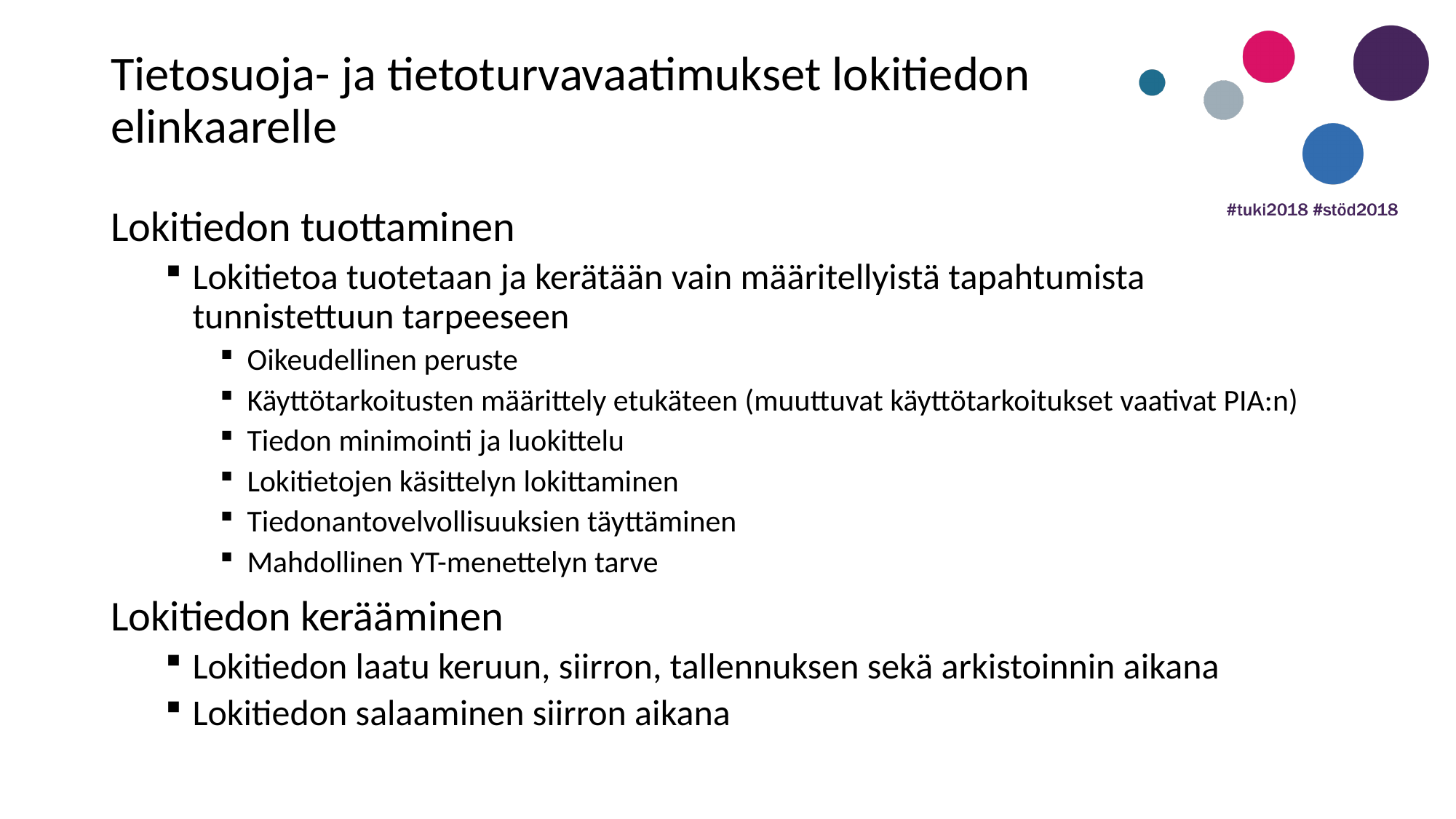

Tietosuoja- ja tietoturvavaatimukset lokitiedon elinkaarelle
Lokitiedon tuottaminen
Lokitietoa tuotetaan ja kerätään vain määritellyistä tapahtumista tunnistettuun tarpeeseen
Oikeudellinen peruste
Käyttötarkoitusten määrittely etukäteen (muuttuvat käyttötarkoitukset vaativat PIA:n)
Tiedon minimointi ja luokittelu
Lokitietojen käsittelyn lokittaminen
Tiedonantovelvollisuuksien täyttäminen
Mahdollinen YT-menettelyn tarve
Lokitiedon kerääminen
Lokitiedon laatu keruun, siirron, tallennuksen sekä arkistoinnin aikana
Lokitiedon salaaminen siirron aikana